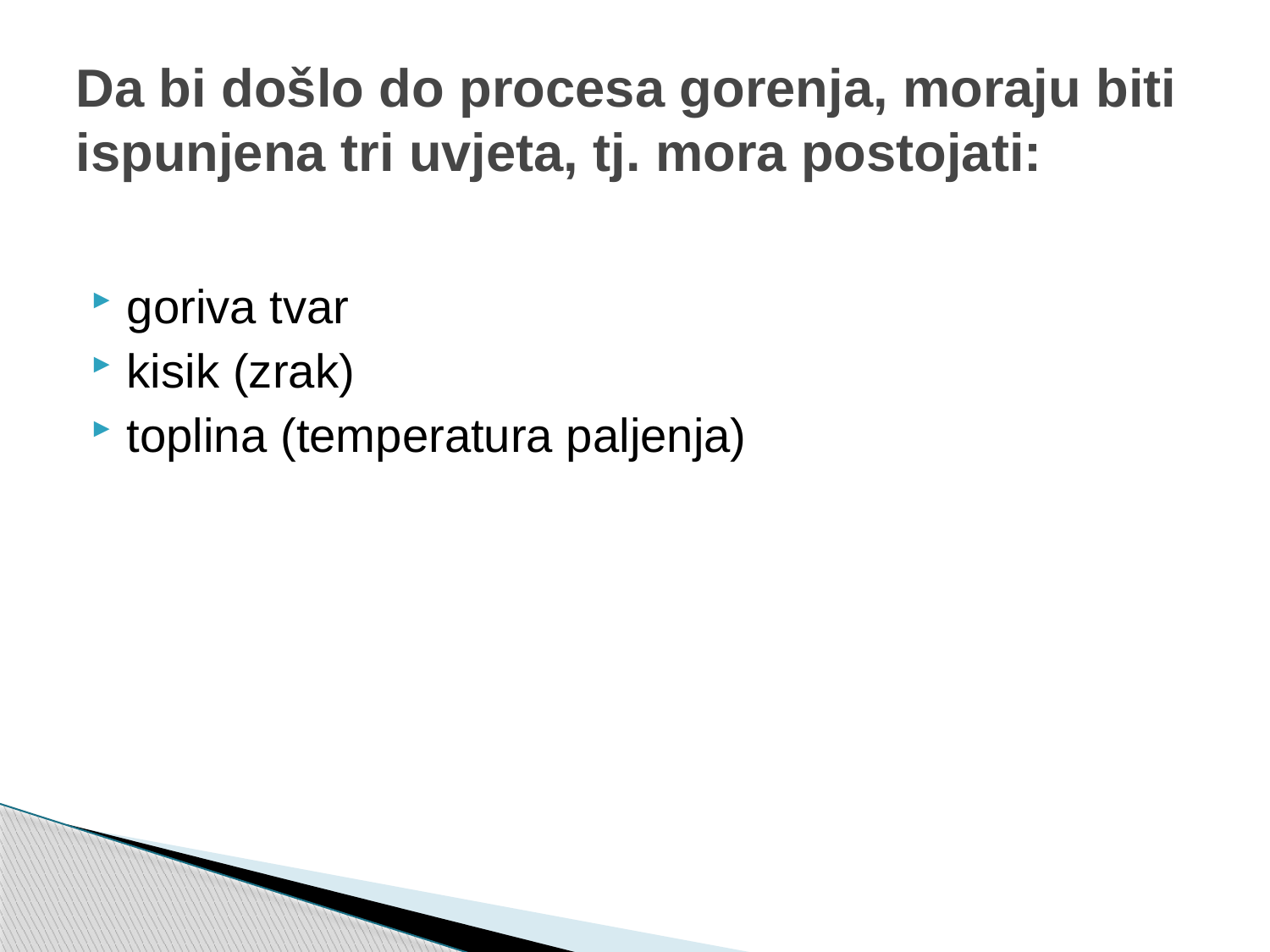

# Da bi došlo do procesa gorenja, moraju biti ispunjena tri uvjeta, tj. mora postojati:

goriva tvar
kisik (zrak)
toplina (temperatura paljenja)